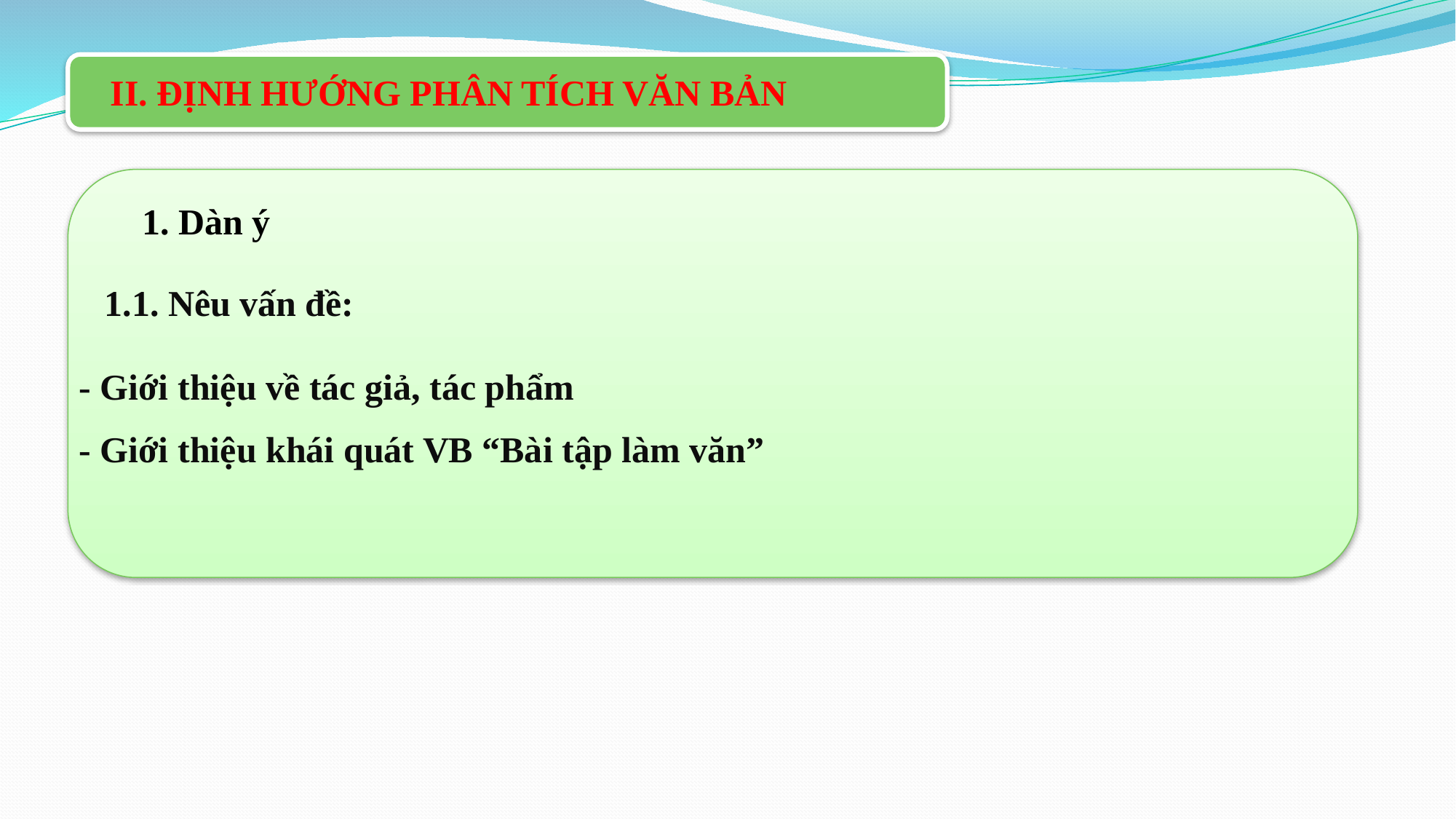

II. ĐỊNH HƯỚNG PHÂN TÍCH VĂN BẢN

1. Dàn ý
 1.1. Nêu vấn đề:
- Giới thiệu về tác giả, tác phẩm
- Giới thiệu khái quát VB “Bài tập làm văn”